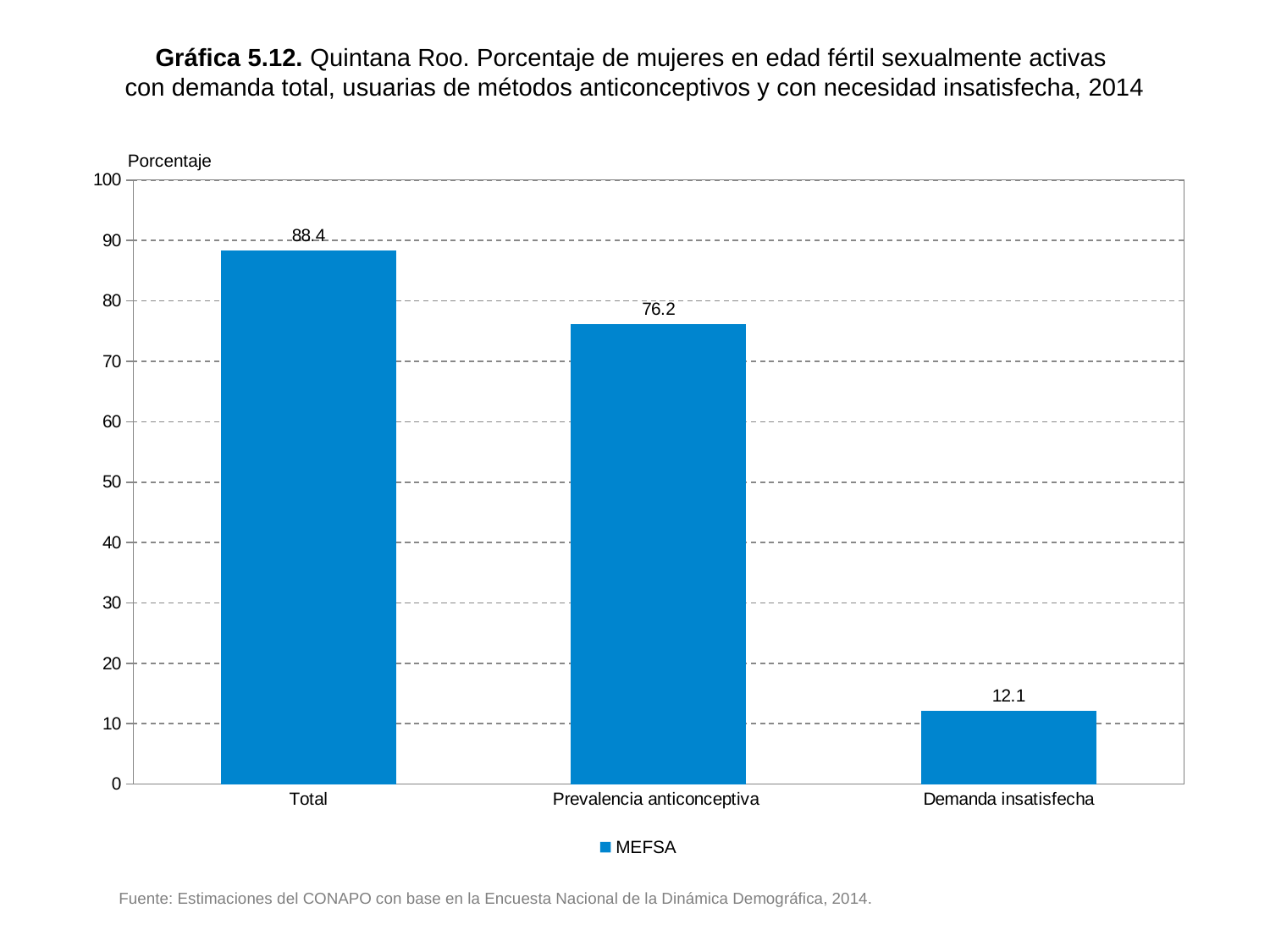

# Gráfica 5.12. Quintana Roo. Porcentaje de mujeres en edad fértil sexualmente activas con demanda total, usuarias de métodos anticonceptivos y con necesidad insatisfecha, 2014
Porcentaje

### Chart

| Category | MEFSA |
|---|---|
| Total | 88.36652580925615 |
| Prevalencia anticonceptiva  | 76.23243494611698 |
| Demanda insatisfecha | 12.13409086313916 |
Fuente: Estimaciones del CONAPO con base en la Encuesta Nacional de la Dinámica Demográfica, 2014.